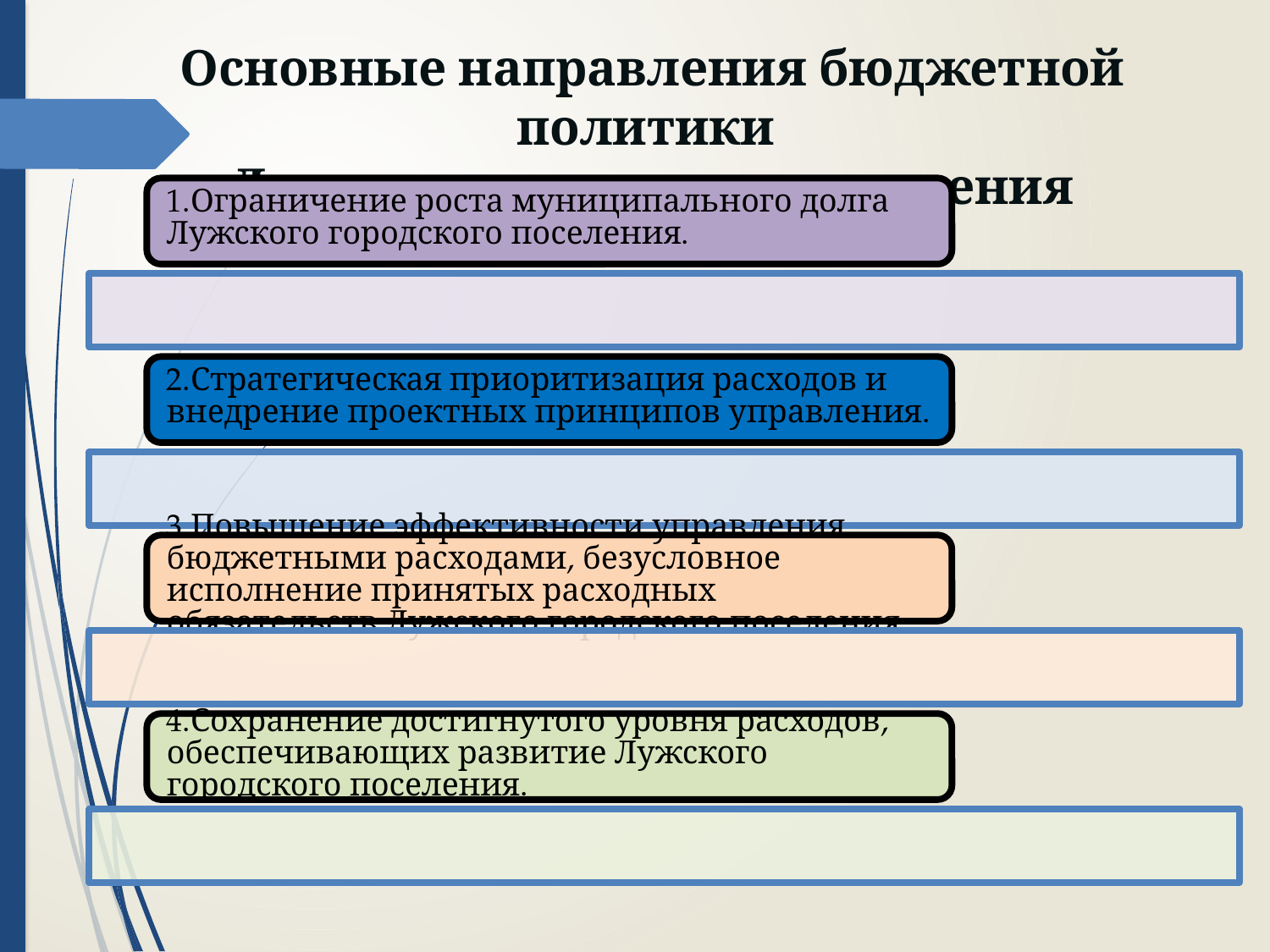

# Основные направления бюджетной политики Лужского городского поселения
2.Стратегическая приоритизация расходов и внедрение проектных принципов управления.
3.Повышение эффективности управления бюджетными расходами, безусловное исполнение принятых расходных обязательств Лужского городского поселения.
4.Сохранение достигнутого уровня расходов, обеспечивающих развитие Лужского городского поселения.